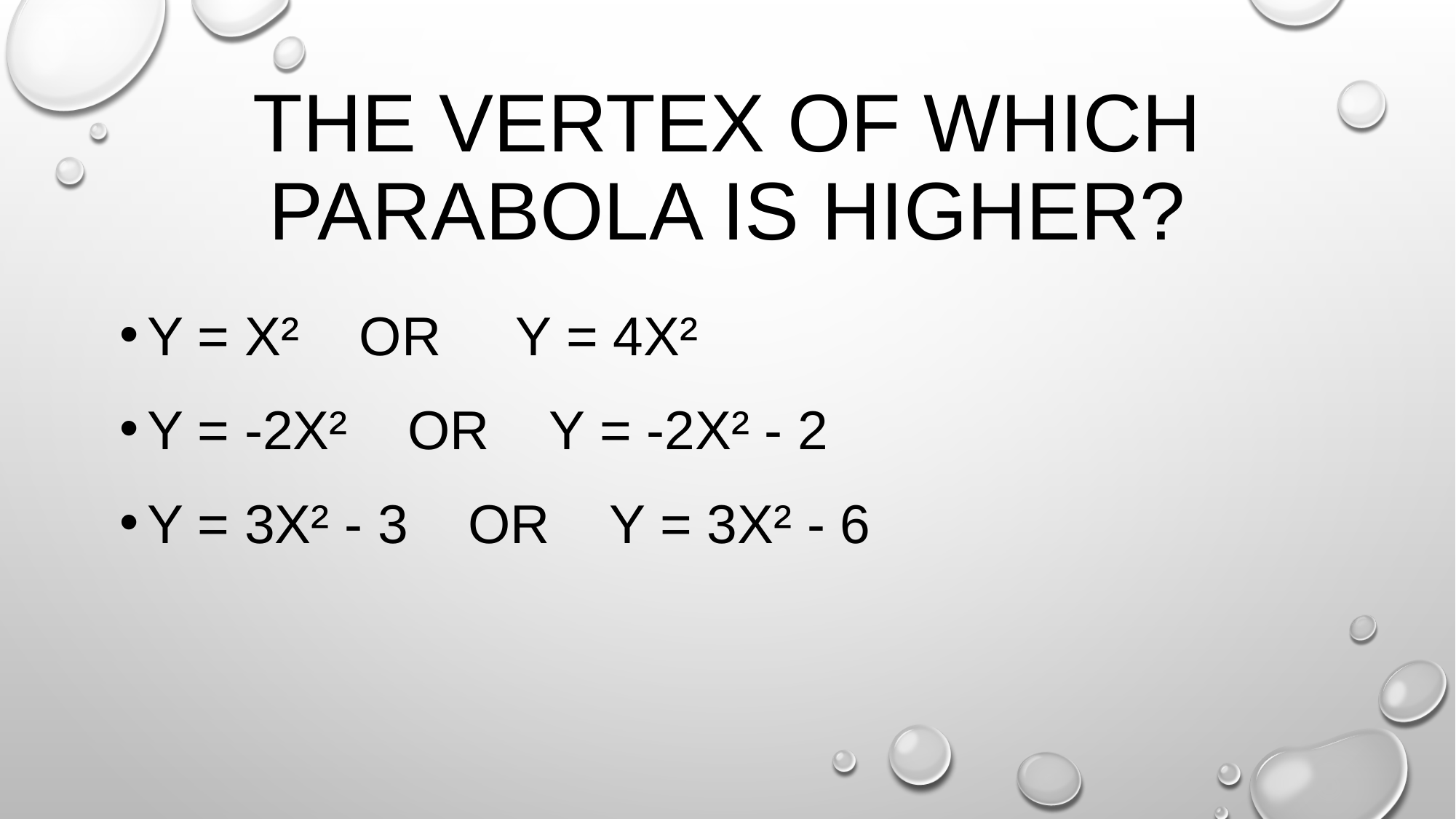

# The vertex of which parabola is higher?
Y = x²    Or     y = 4x²
Y = -2x²    Or    y = -2x² - 2
Y = 3x² - 3    or    Y = 3x² - 6